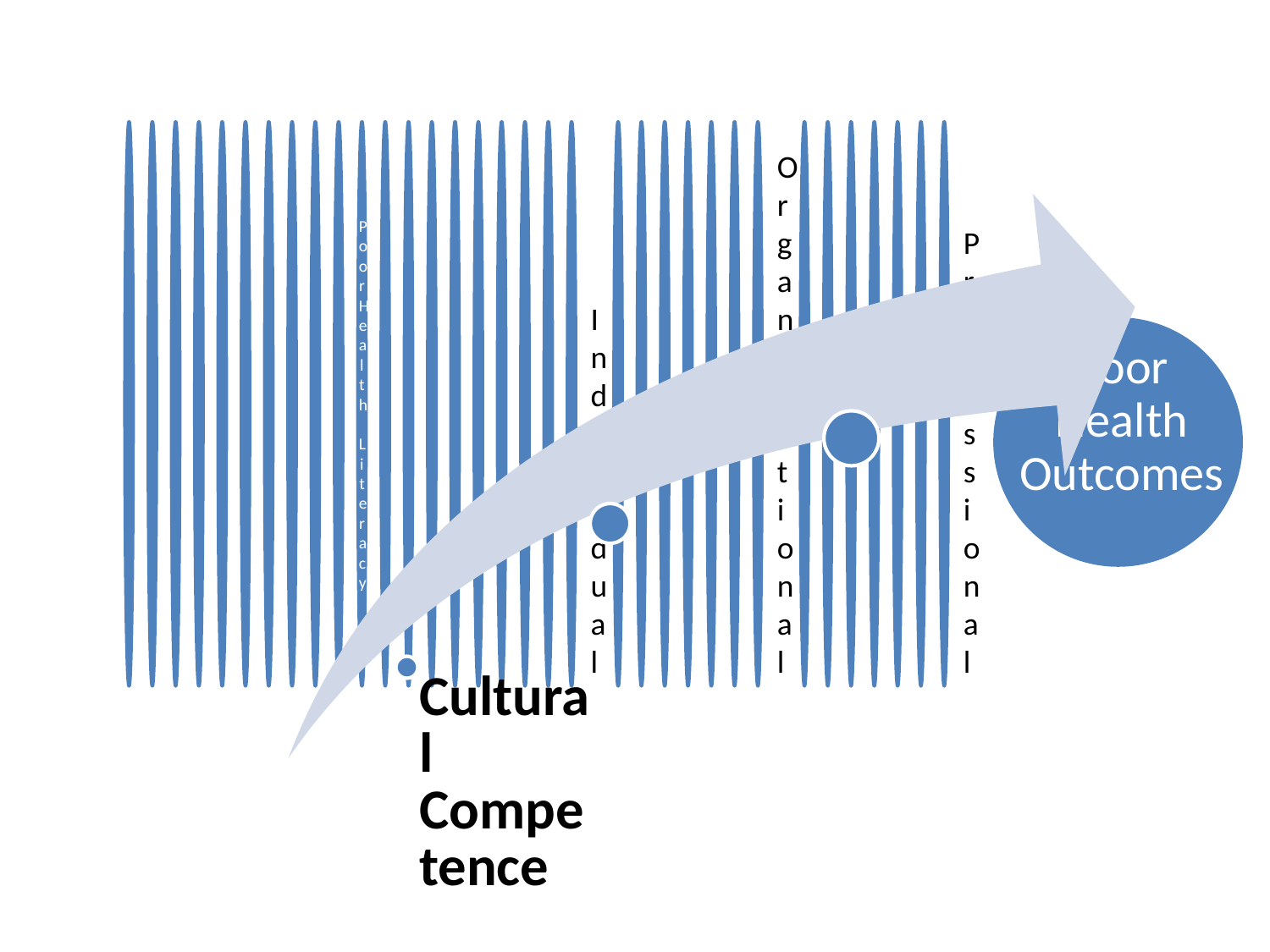

Poor Health Literacy
Individual
Organisational
Professional
Cultural Competence
Poor Health Outcomes